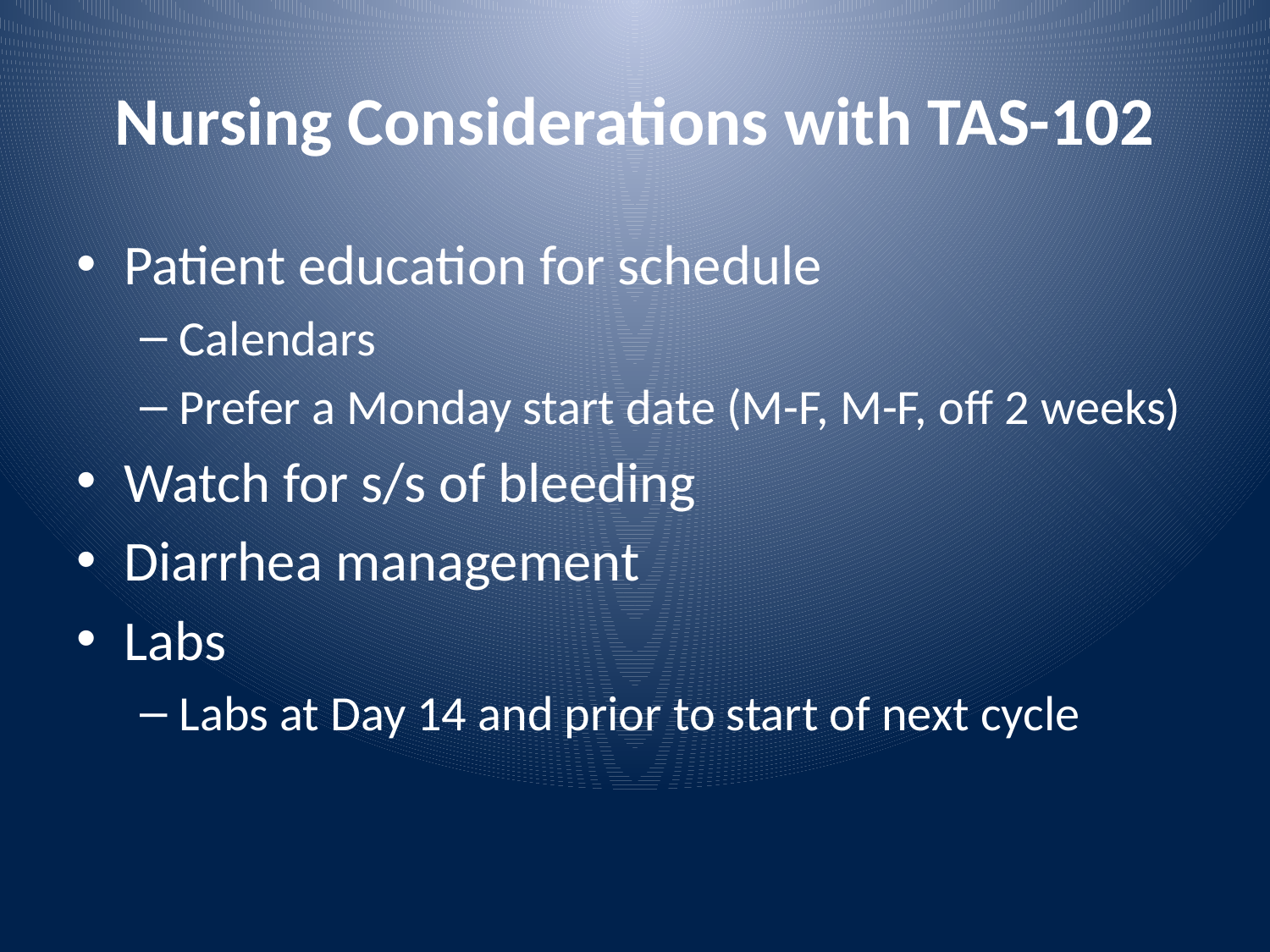

# Nursing Considerations with TAS-102
Patient education for schedule
Calendars
Prefer a Monday start date (M-F, M-F, off 2 weeks)
Watch for s/s of bleeding
Diarrhea management
Labs
Labs at Day 14 and prior to start of next cycle